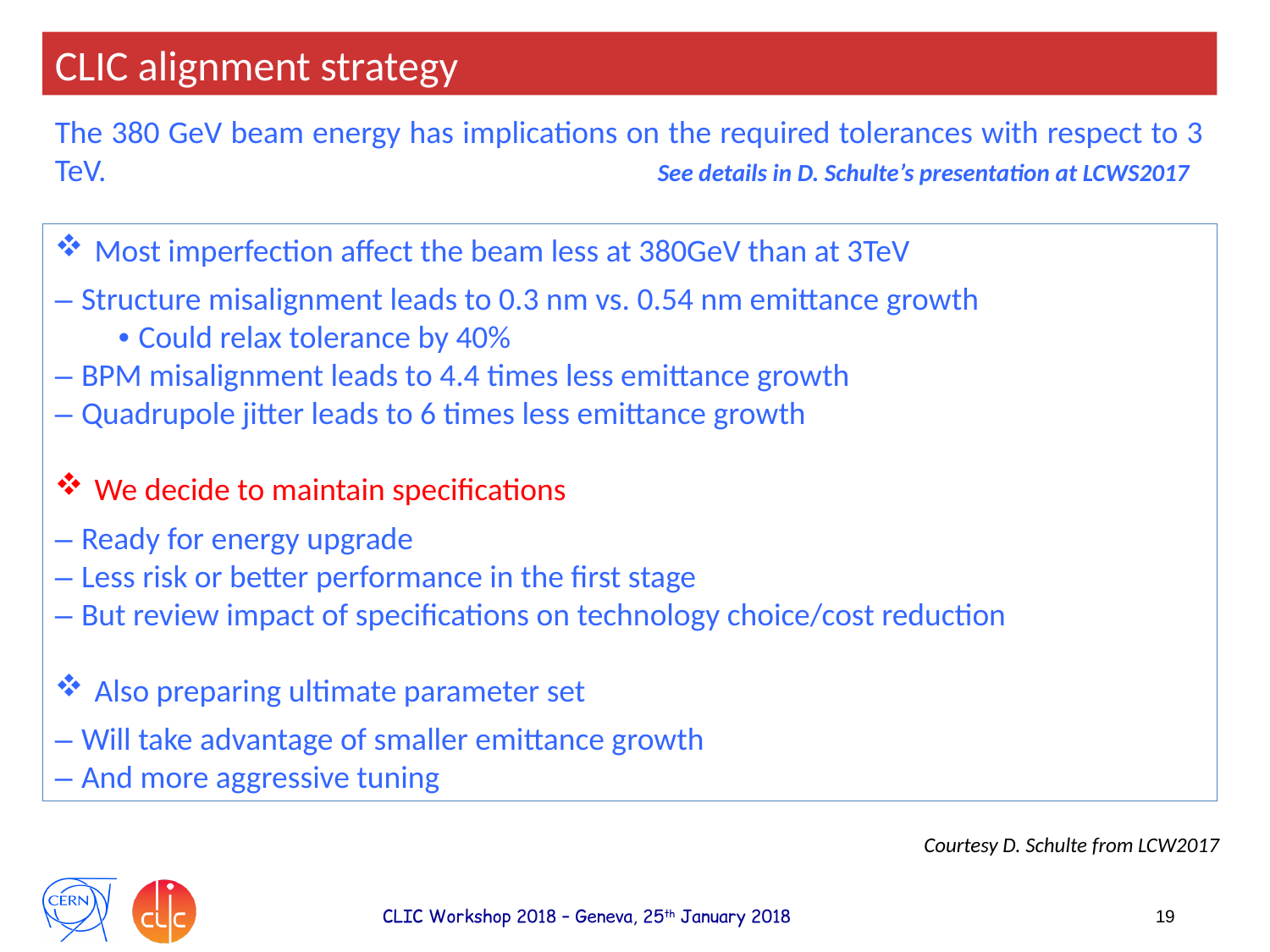

CLIC alignment strategy
The 380 GeV beam energy has implications on the required tolerances with respect to 3 TeV.	See details in D. Schulte’s presentation at LCWS2017
Most imperfection affect the beam less at 380GeV than at 3TeV
– Structure misalignment leads to 0.3 nm vs. 0.54 nm emittance growth
• Could relax tolerance by 40%
– BPM misalignment leads to 4.4 times less emittance growth
– Quadrupole jitter leads to 6 times less emittance growth

We decide to maintain specifications
– Ready for energy upgrade
– Less risk or better performance in the first stage
– But review impact of specifications on technology choice/cost reduction

Also preparing ultimate parameter set
– Will take advantage of smaller emittance growth
– And more aggressive tuning
Courtesy D. Schulte from LCW2017
19